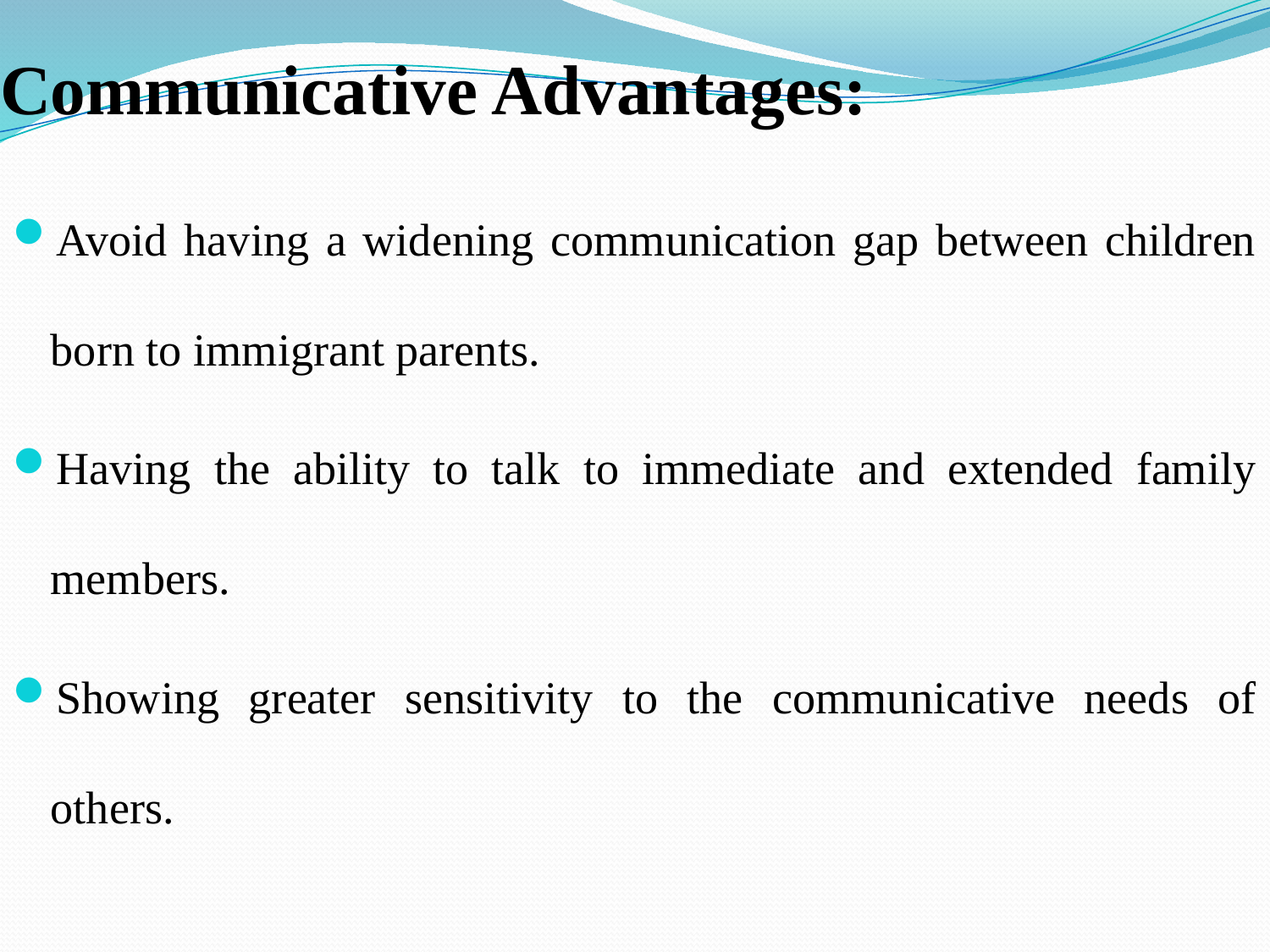

# Communicative Advantages:
Avoid having a widening communication gap between children born to immigrant parents.
Having the ability to talk to immediate and extended family members.
Showing greater sensitivity to the communicative needs of others.